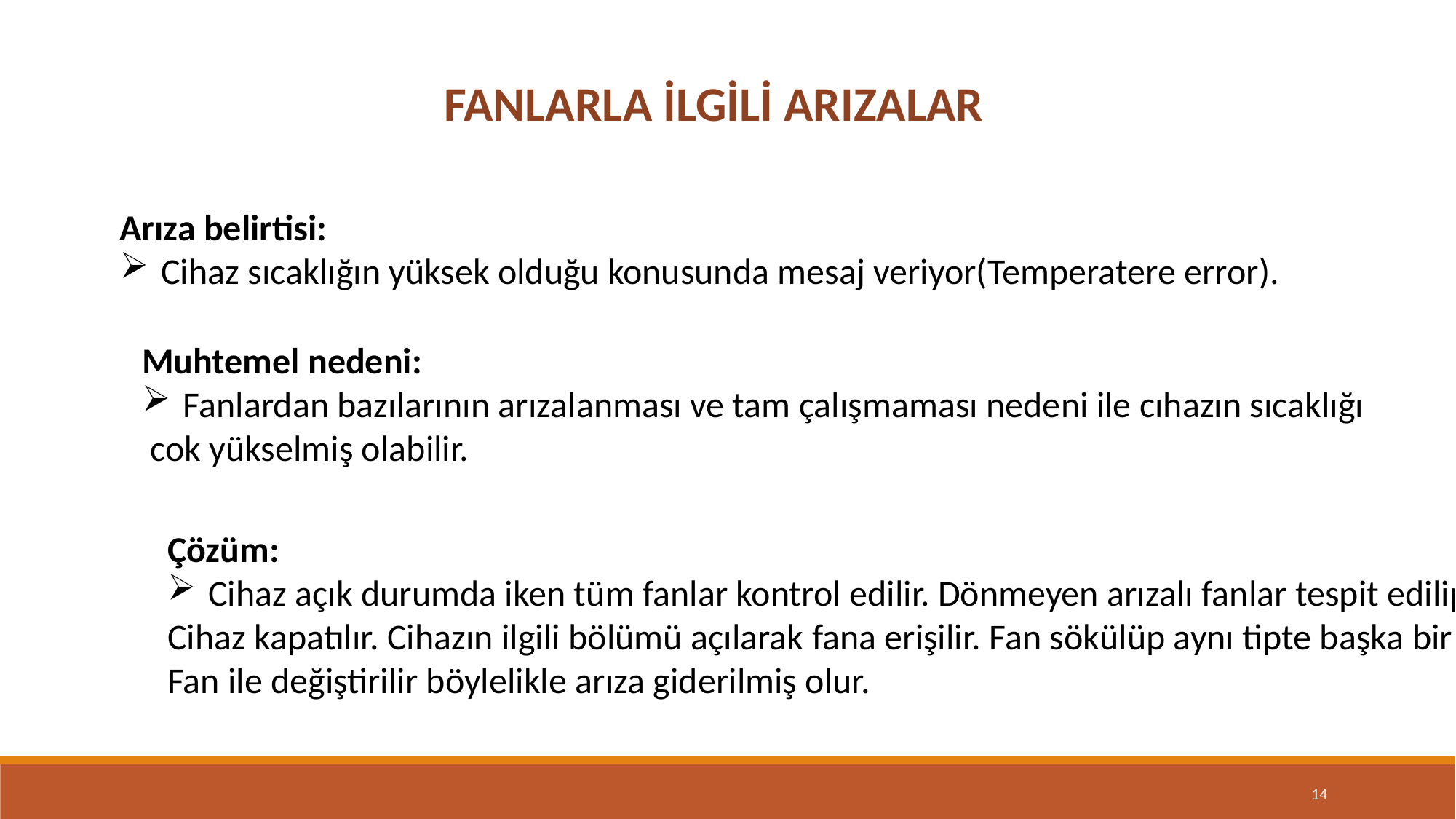

FANLARLA İLGİLİ ARIZALAR
Arıza belirtisi:
Cihaz sıcaklığın yüksek olduğu konusunda mesaj veriyor(Temperatere error).
Muhtemel nedeni:
Fanlardan bazılarının arızalanması ve tam çalışmaması nedeni ile cıhazın sıcaklığı
 cok yükselmiş olabilir.
Çözüm:
Cihaz açık durumda iken tüm fanlar kontrol edilir. Dönmeyen arızalı fanlar tespit edilip
Cihaz kapatılır. Cihazın ilgili bölümü açılarak fana erişilir. Fan sökülüp aynı tipte başka bir
Fan ile değiştirilir böylelikle arıza giderilmiş olur.
14